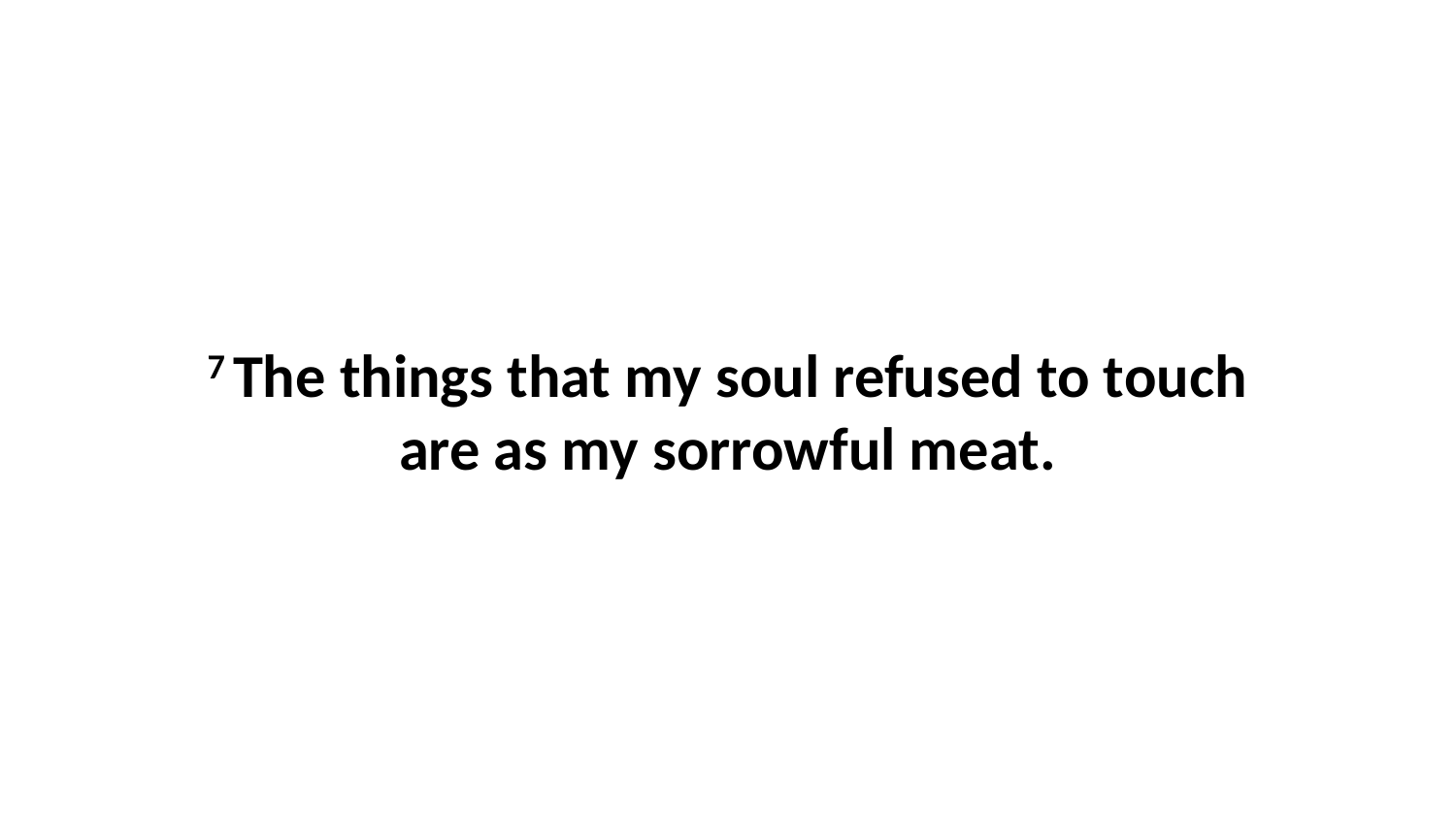

7 The things that my soul refused to touch are as my sorrowful meat.